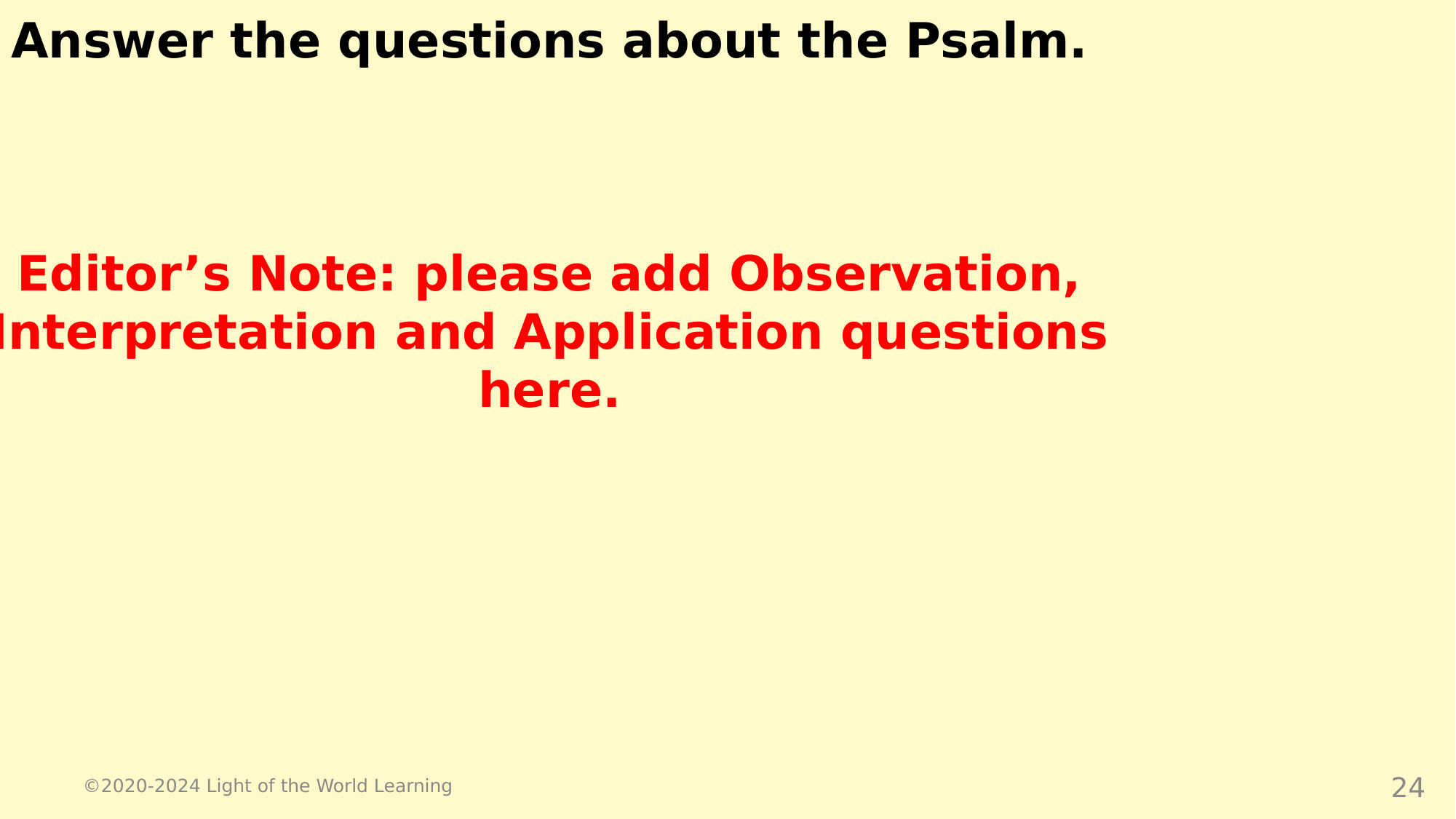

Answer the questions about the Psalm.

Editor’s Note: please add Observation, Interpretation and Application questions here.

©2020-2024 Light of the World Learning
24